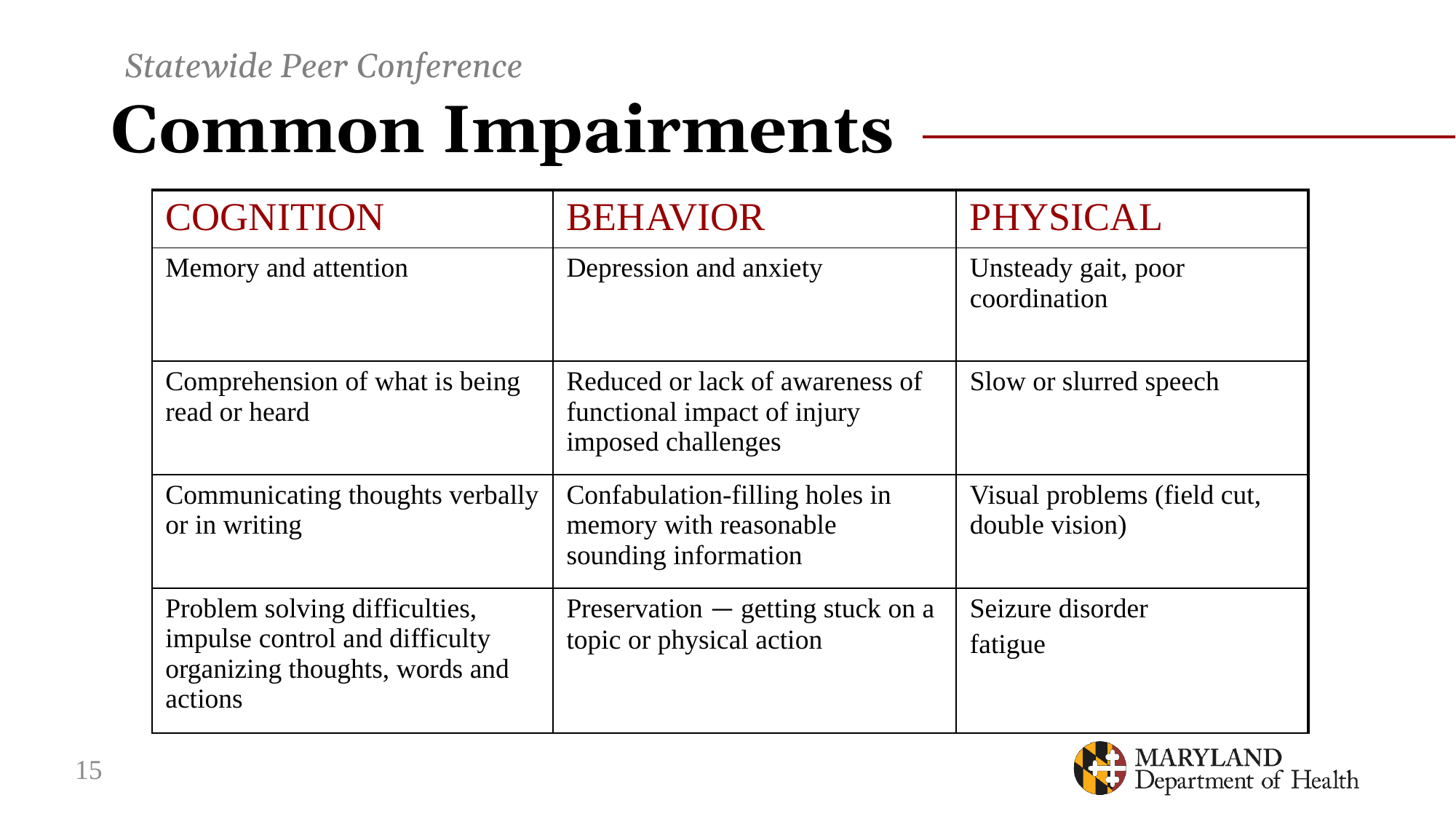

Statewide Peer Conference

# Common Impairments
| COGNITION | BEHAVIOR | PHYSICAL |
| --- | --- | --- |
| Memory and attention | Depression and anxiety | Unsteady gait, poor coordination |
| Comprehension of what is being read or heard | Reduced or lack of awareness of functional impact of injury imposed challenges | Slow or slurred speech |
| Communicating thoughts verbally or in writing | Confabulation-filling holes in memory with reasonable sounding information | Visual problems (field cut, double vision) |
| Problem solving difficulties, impulse control and difficulty organizing thoughts, words and actions | Preservation — getting stuck on a topic or physical action | Seizure disorder fatigue |
15